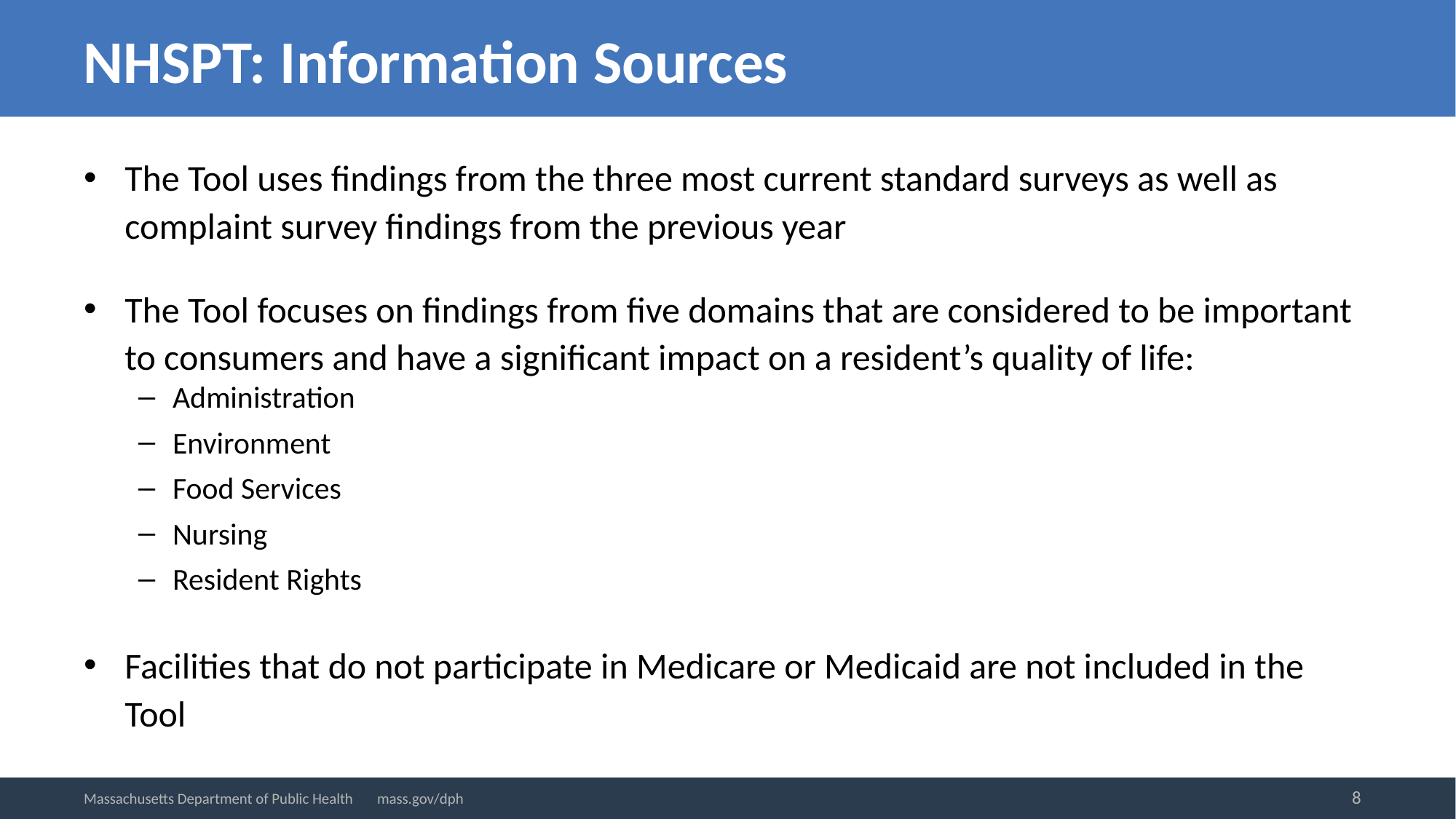

# NHSPT: Information Sources
The Tool uses findings from the three most current standard surveys as well as complaint survey findings from the previous year
The Tool focuses on findings from five domains that are considered to be important to consumers and have a significant impact on a resident’s quality of life:
Administration
Environment
Food Services
Nursing
Resident Rights
Facilities that do not participate in Medicare or Medicaid are not included in the Tool

8
Massachusetts Department of Public Health       mass.gov/dph